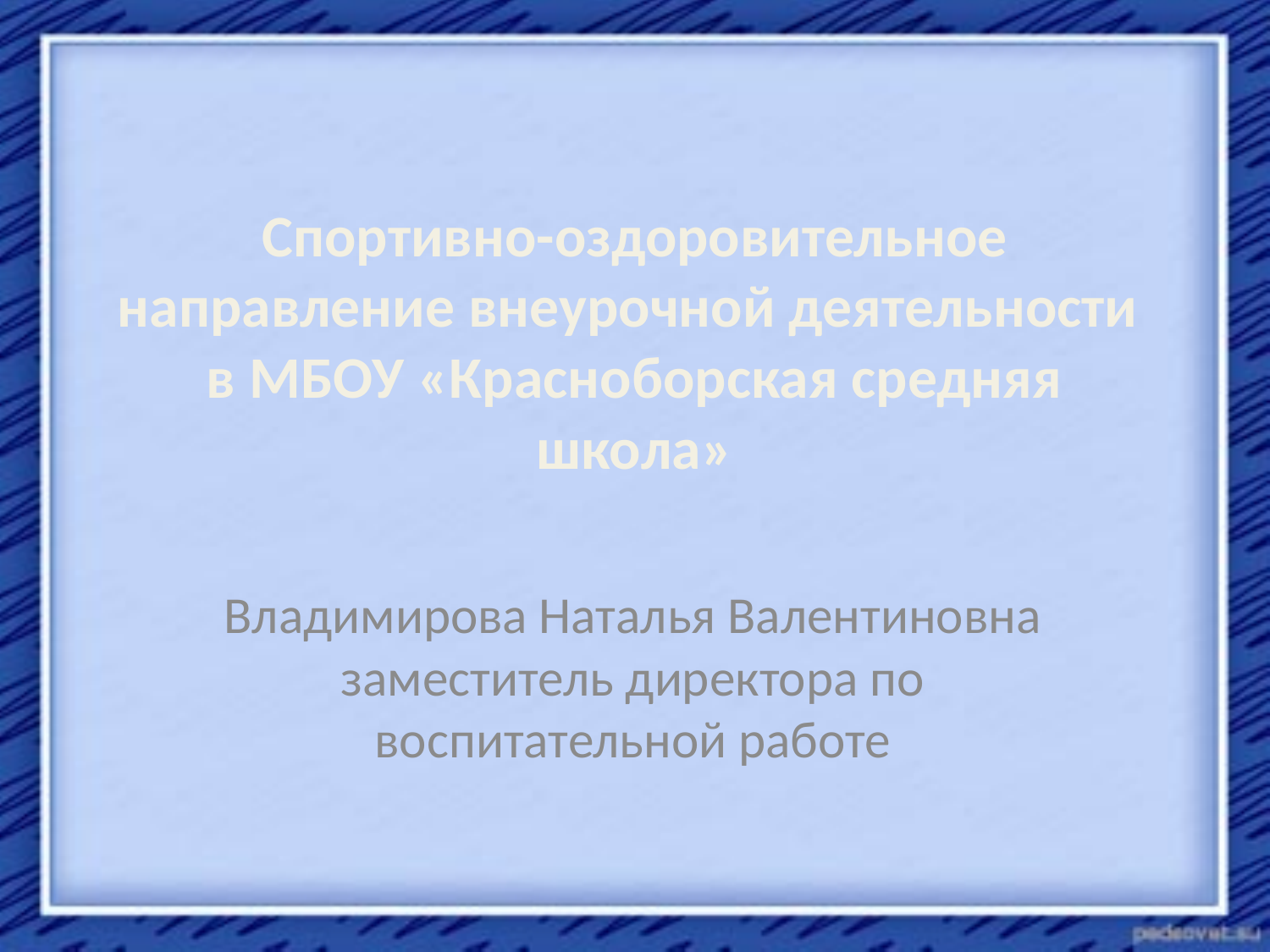

# Спортивно-оздоровительное направление внеурочной деятельности в МБОУ «Красноборская средняя школа»
Владимирова Наталья Валентиновна заместитель директора по воспитательной работе